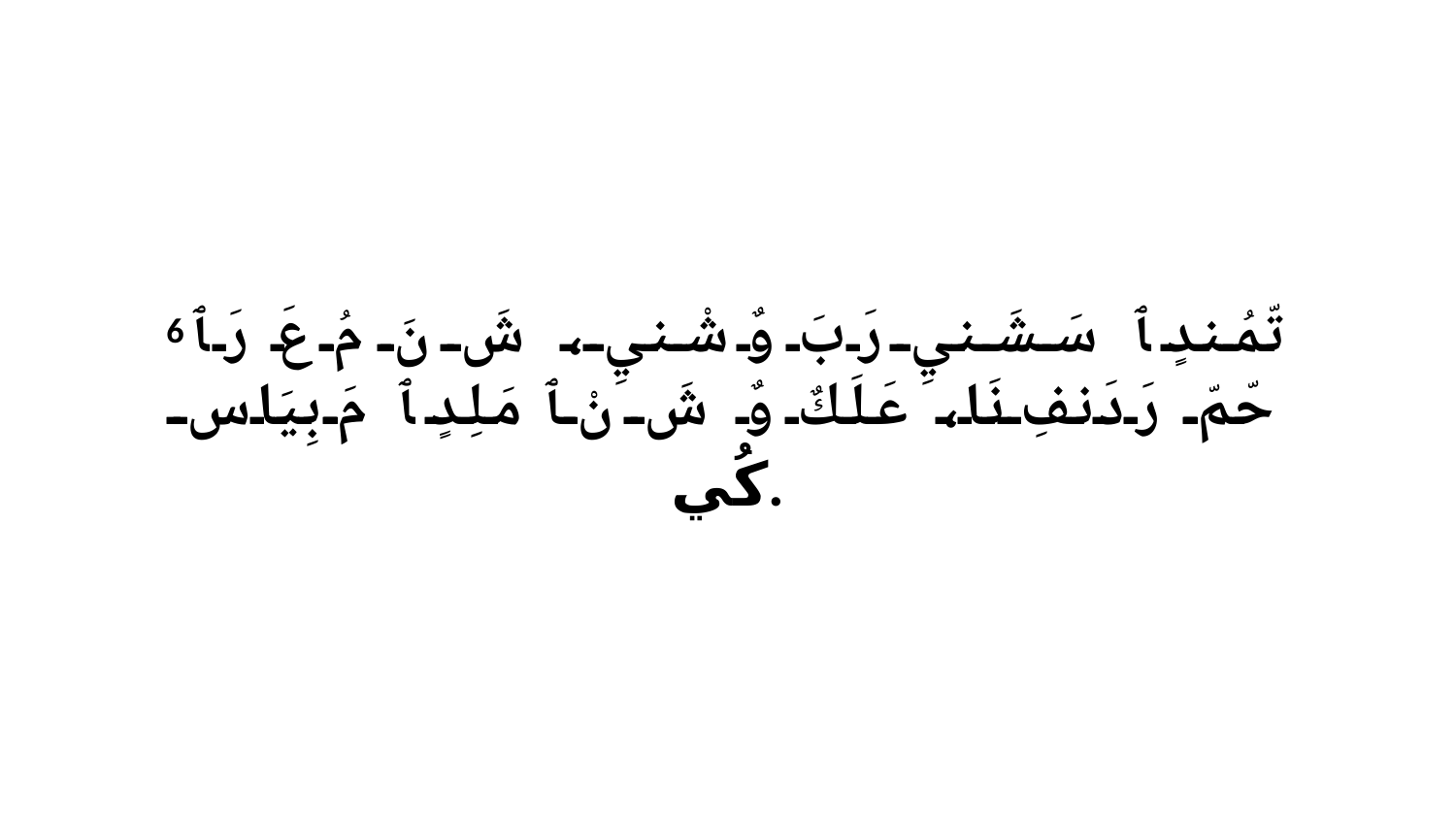

6 تّمُندٍ ﭑ سَشَنيِ رَبَ وٌ شْنيِ، شَ نَ مُ عَ رَ ﭑ حّمّ رَدَنفِ نَا، عَلَكٌ وٌ شَ نْ ﭑ مَلِدٍ ﭑ مَ بِيَاسِ كُي.